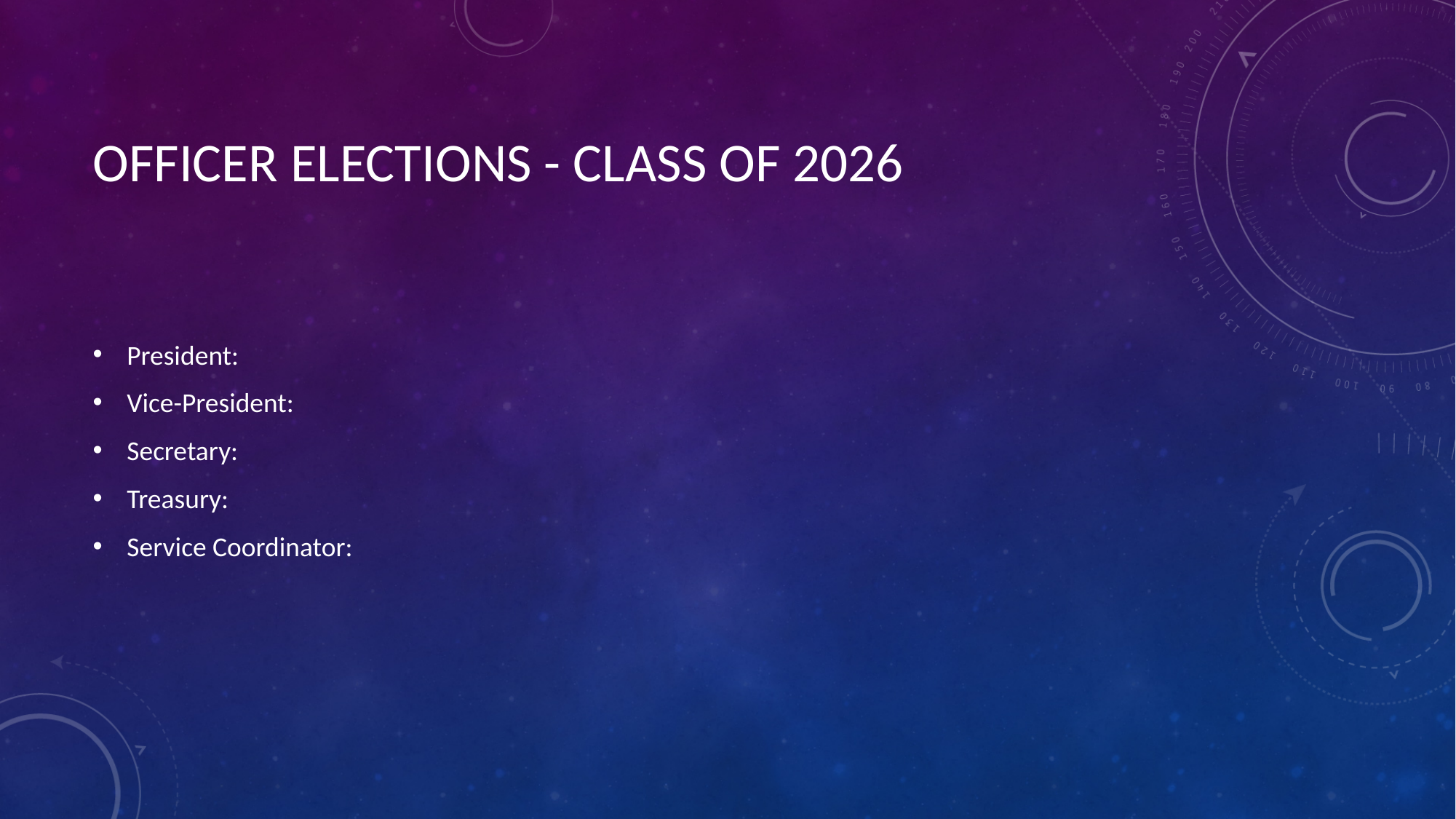

# Officer Elections - class of 2026
President:
Vice-President:
Secretary:
Treasury:
Service Coordinator: